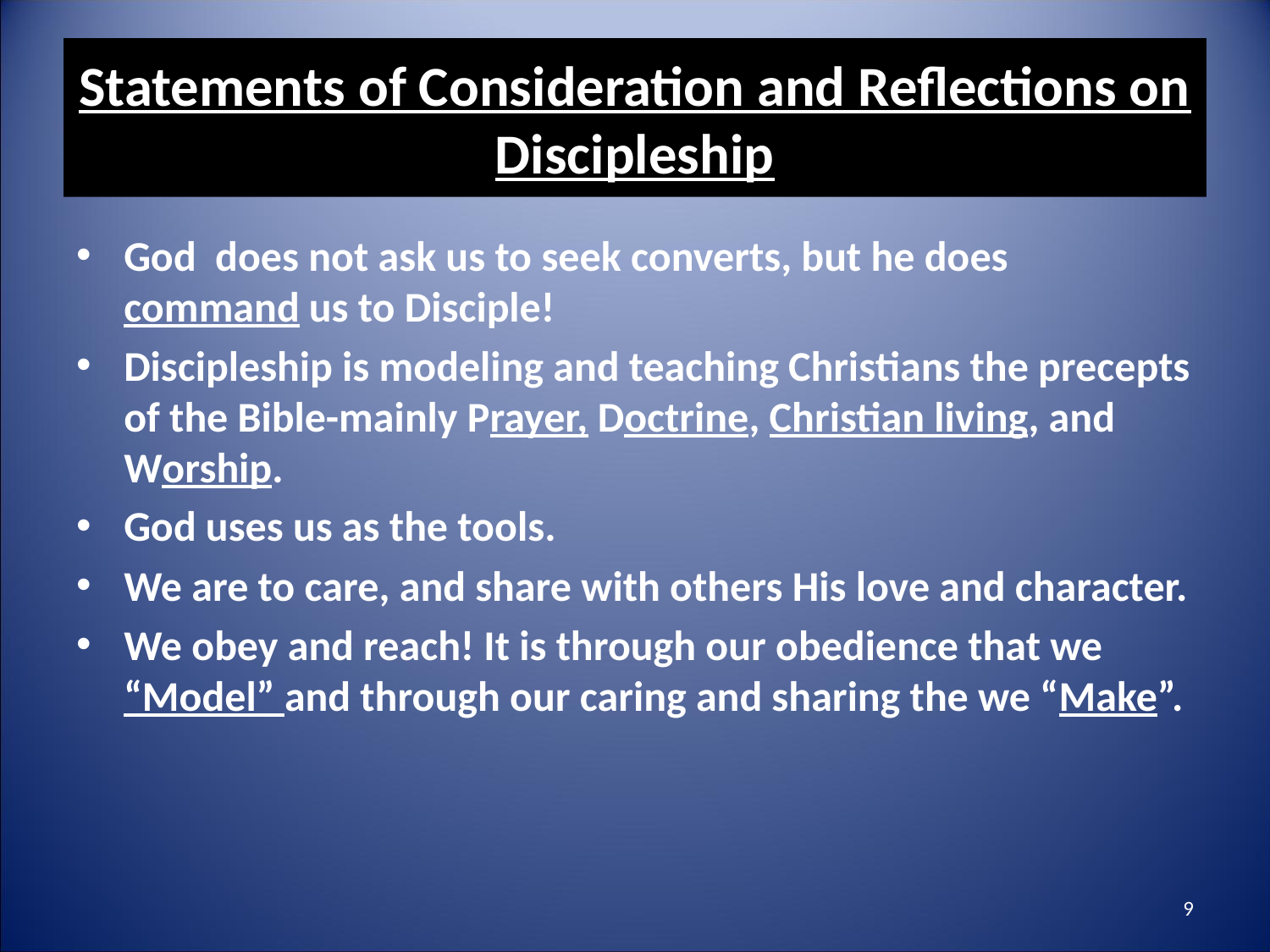

# Statements of Consideration and Reflections on Discipleship
God  does not ask us to seek converts, but he does command us to Disciple!
Discipleship is modeling and teaching Christians the precepts of the Bible-mainly Prayer, Doctrine, Christian living, and Worship.
God uses us as the tools.
We are to care, and share with others His love and character.
We obey and reach! It is through our obedience that we “Model” and through our caring and sharing the we “Make”.
9